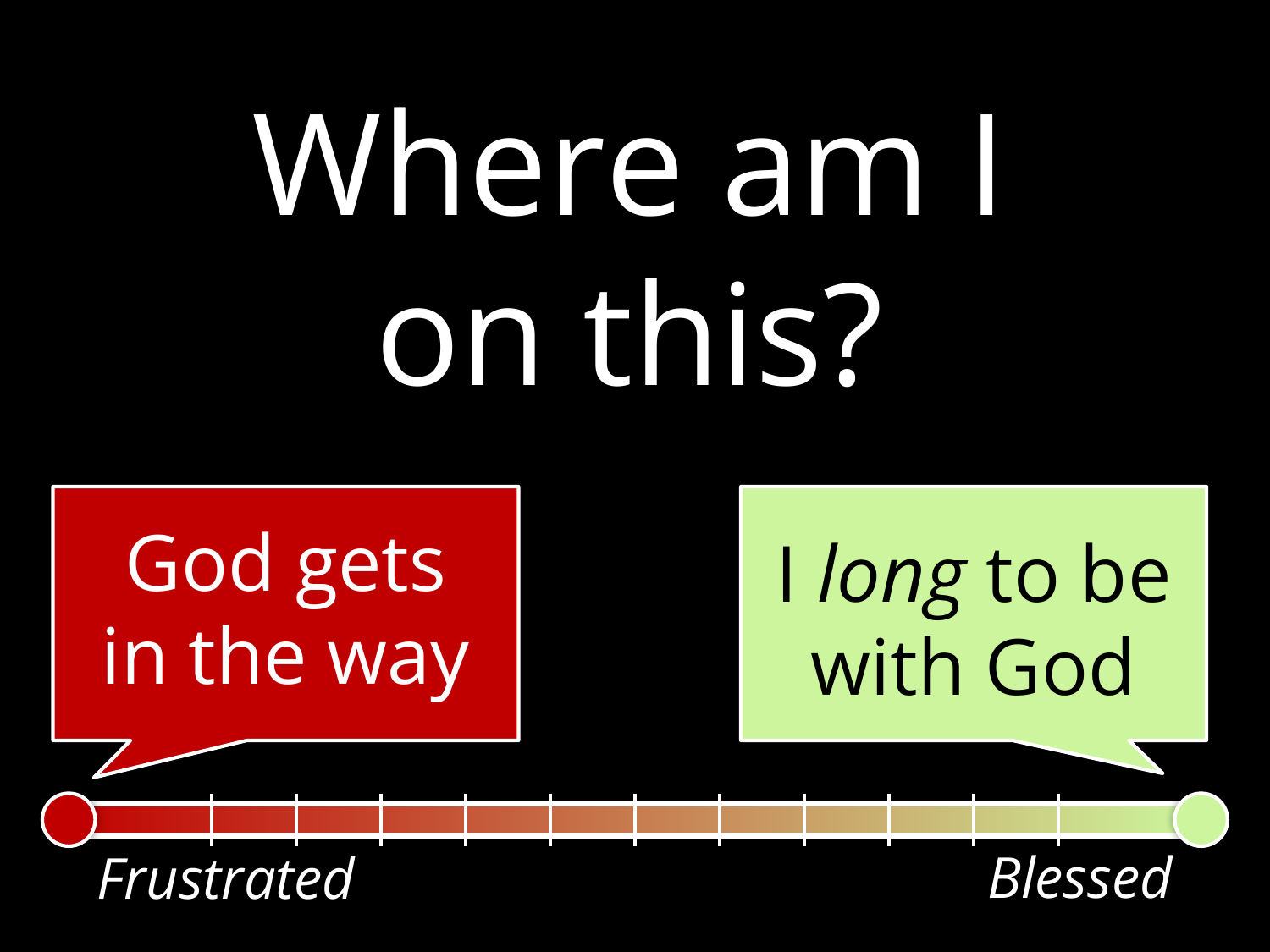

Where am I
on this?

God gets in the way
I long to be with God

Blessed
Frustrated